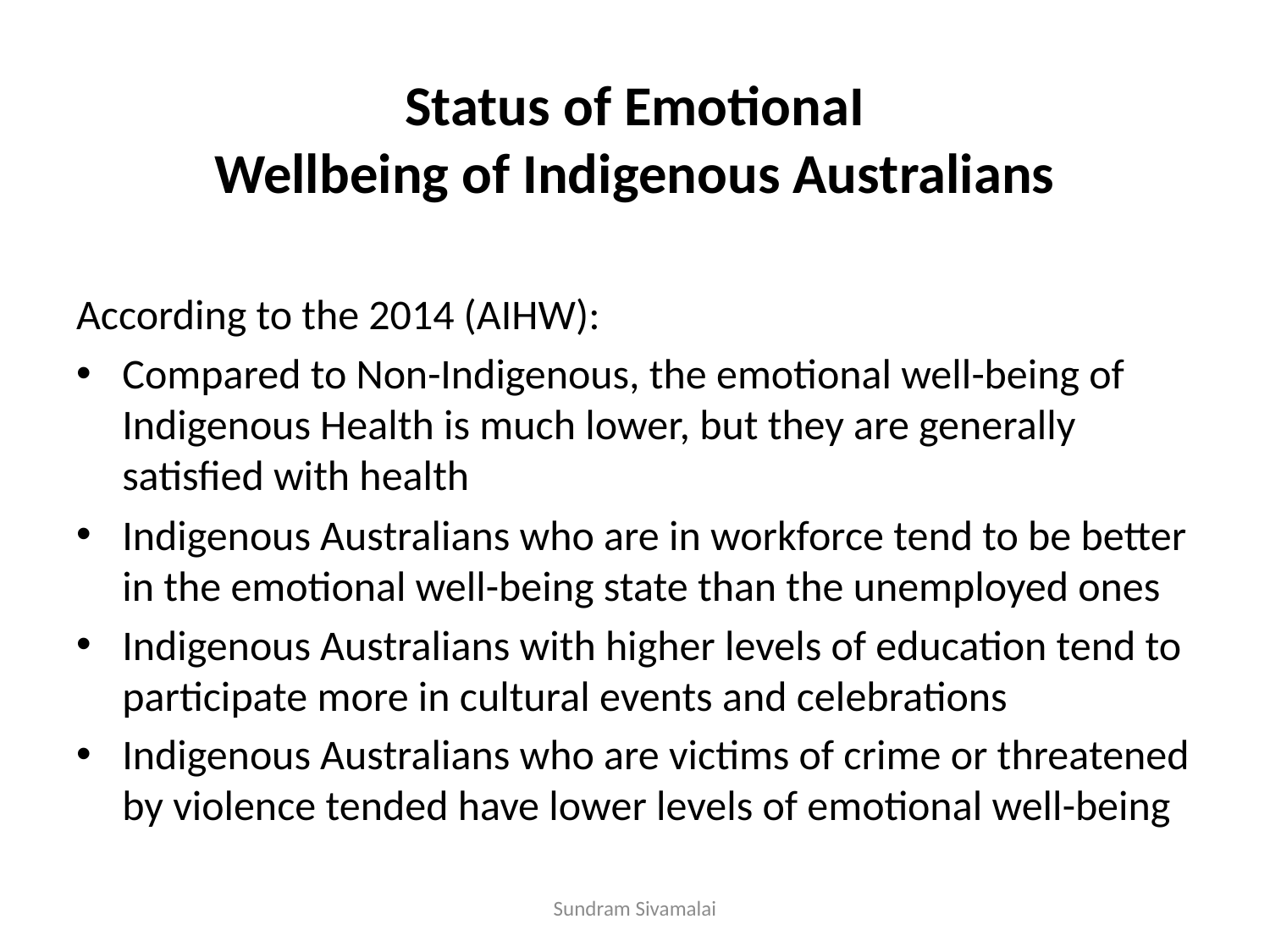

# Status of EmotionaI Wellbeing of Indigenous Australians

According to the 2014 (AIHW):
Compared to Non-Indigenous, the emotional well-being of Indigenous Health is much lower, but they are generally satisfied with health
Indigenous Australians who are in workforce tend to be better in the emotional well-being state than the unemployed ones
Indigenous Australians with higher levels of education tend to participate more in cultural events and celebrations
Indigenous Australians who are victims of crime or threatened by violence tended have lower levels of emotional well-being

Sundram Sivamalai